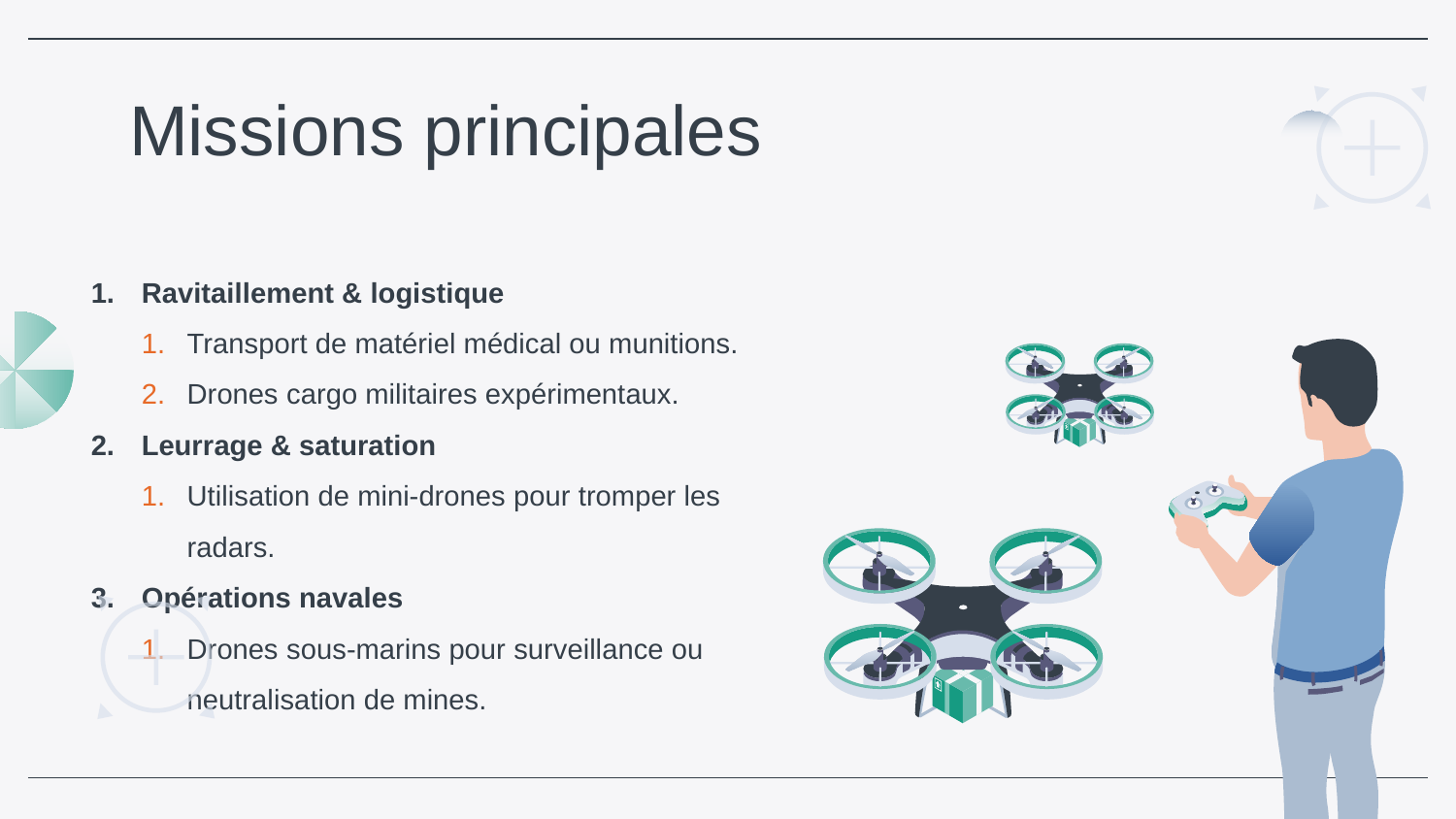

# Missions principales

Ravitaillement & logistique
Transport de matériel médical ou munitions.
Drones cargo militaires expérimentaux.
Leurrage & saturation
Utilisation de mini-drones pour tromper les radars.
Opérations navales
Drones sous-marins pour surveillance ou neutralisation de mines.